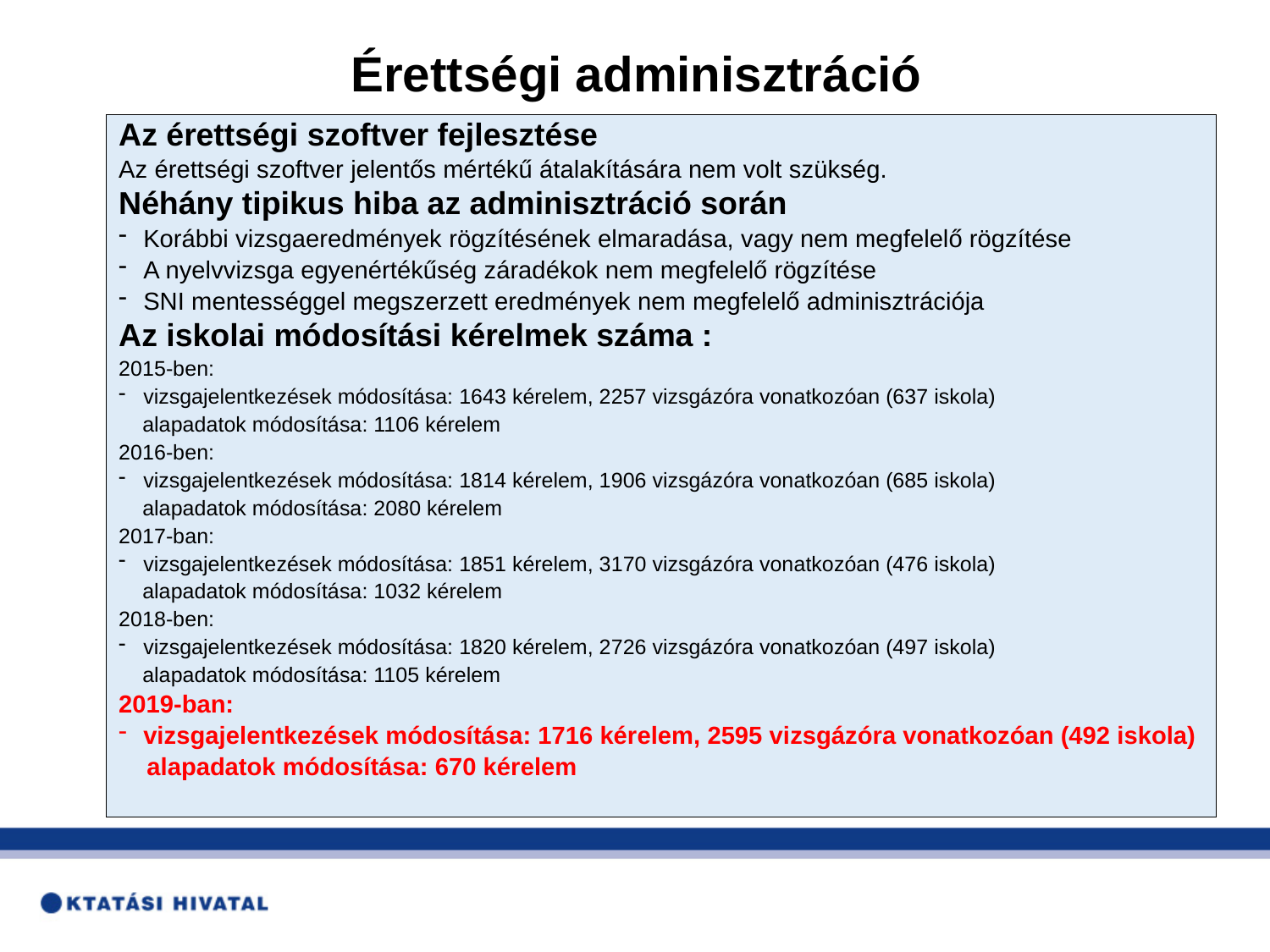

Érettségi adminisztráció
Az érettségi szoftver fejlesztése
Az érettségi szoftver jelentős mértékű átalakítására nem volt szükség.
Néhány tipikus hiba az adminisztráció során
Korábbi vizsgaeredmények rögzítésének elmaradása, vagy nem megfelelő rögzítése
A nyelvvizsga egyenértékűség záradékok nem megfelelő rögzítése
SNI mentességgel megszerzett eredmények nem megfelelő adminisztrációja
Az iskolai módosítási kérelmek száma :
2015-ben:
vizsgajelentkezések módosítása: 1643 kérelem, 2257 vizsgázóra vonatkozóan (637 iskola)
    alapadatok módosítása: 1106 kérelem
2016-ben:
vizsgajelentkezések módosítása: 1814 kérelem, 1906 vizsgázóra vonatkozóan (685 iskola)
    alapadatok módosítása: 2080 kérelem
2017-ban:
vizsgajelentkezések módosítása: 1851 kérelem, 3170 vizsgázóra vonatkozóan (476 iskola)
    alapadatok módosítása: 1032 kérelem
2018-ben:
vizsgajelentkezések módosítása: 1820 kérelem, 2726 vizsgázóra vonatkozóan (497 iskola)
    alapadatok módosítása: 1105 kérelem
2019-ban:
vizsgajelentkezések módosítása: 1716 kérelem, 2595 vizsgázóra vonatkozóan (492 iskola)
    alapadatok módosítása: 670 kérelem